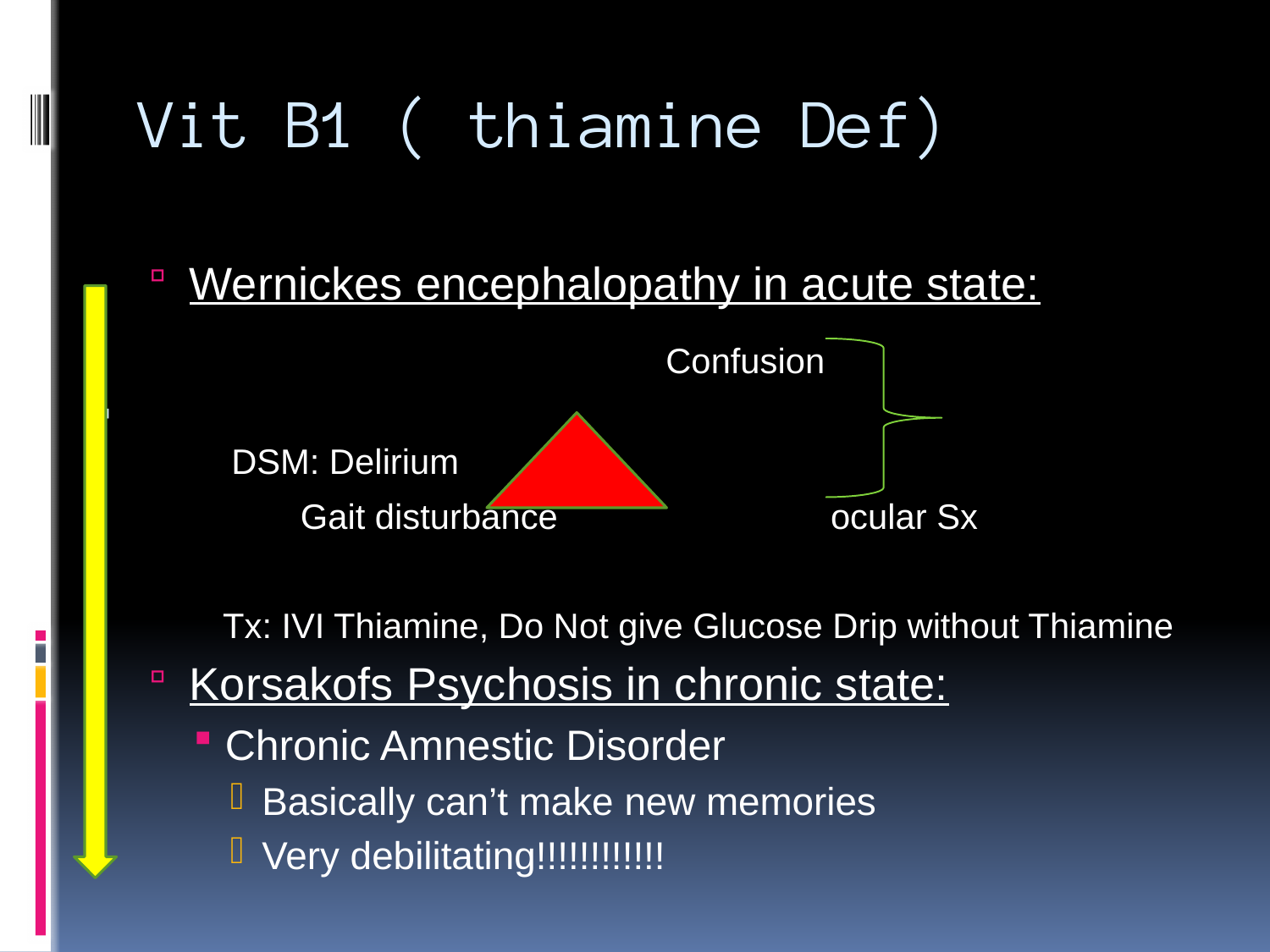

# Vit B1 ( thiamine Def)
Wernickes encephalopathy in acute state:
                                       Confusion
                                                                                                                     DSM: Delirium
                     Gait disturbance                            ocular Sx

             Tx: IVI Thiamine, Do Not give Glucose Drip without Thiamine
Korsakofs Psychosis in chronic state:
Chronic Amnestic Disorder
Basically can’t make new memories
Very debilitating!!!!!!!!!!!!